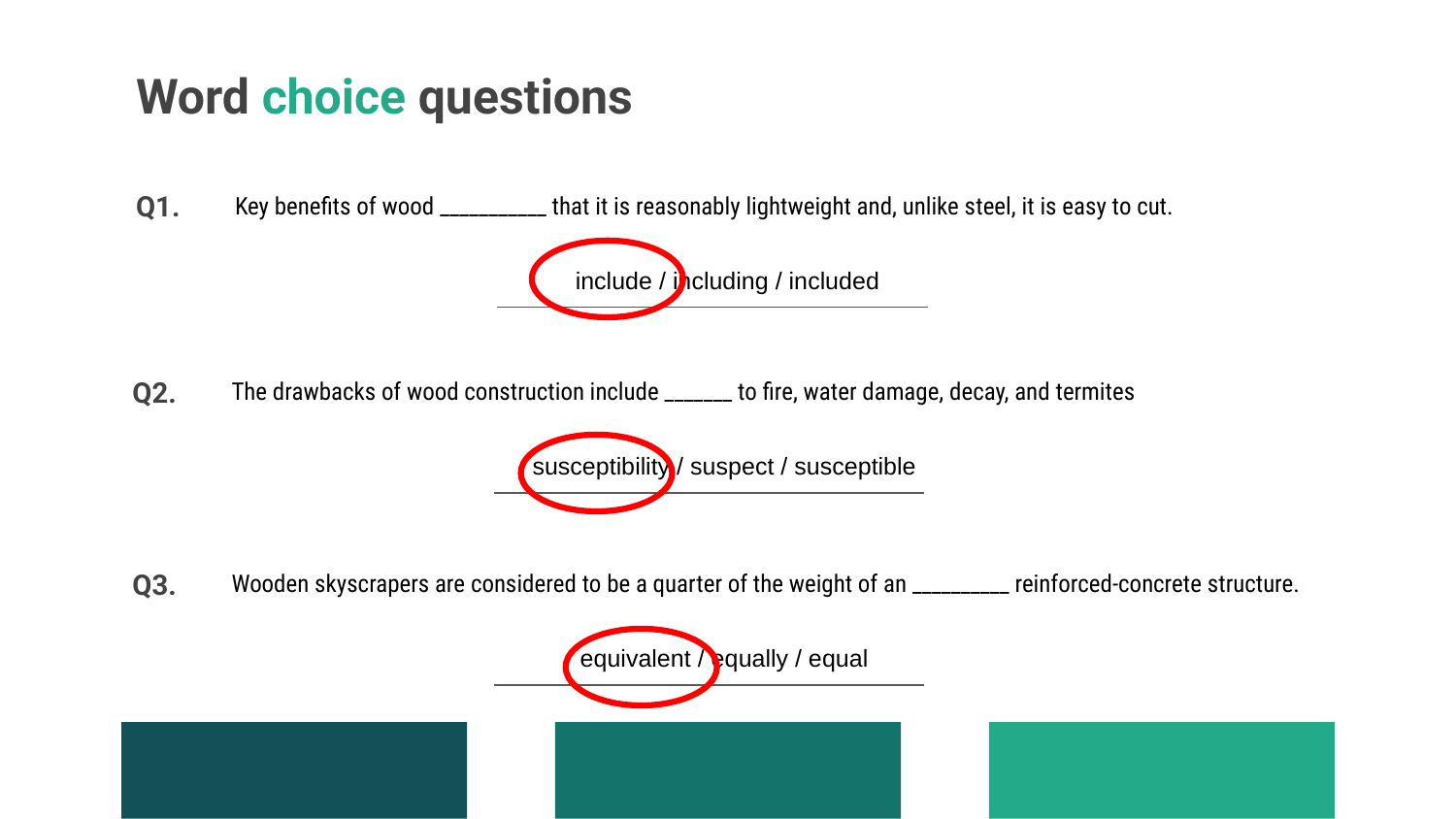

# Word choice questions
Key benefits of wood ___________ that it is reasonably lightweight and, unlike steel, it is easy to cut.
Q1.

include / including / included
The drawbacks of wood construction include _______ to fire, water damage, decay, and termites

Q2.

susceptibility / suspect / susceptible

Wooden skyscrapers are considered to be a quarter of the weight of an __________ reinforced-concrete structure.

Q3.
equivalent / equally / equal